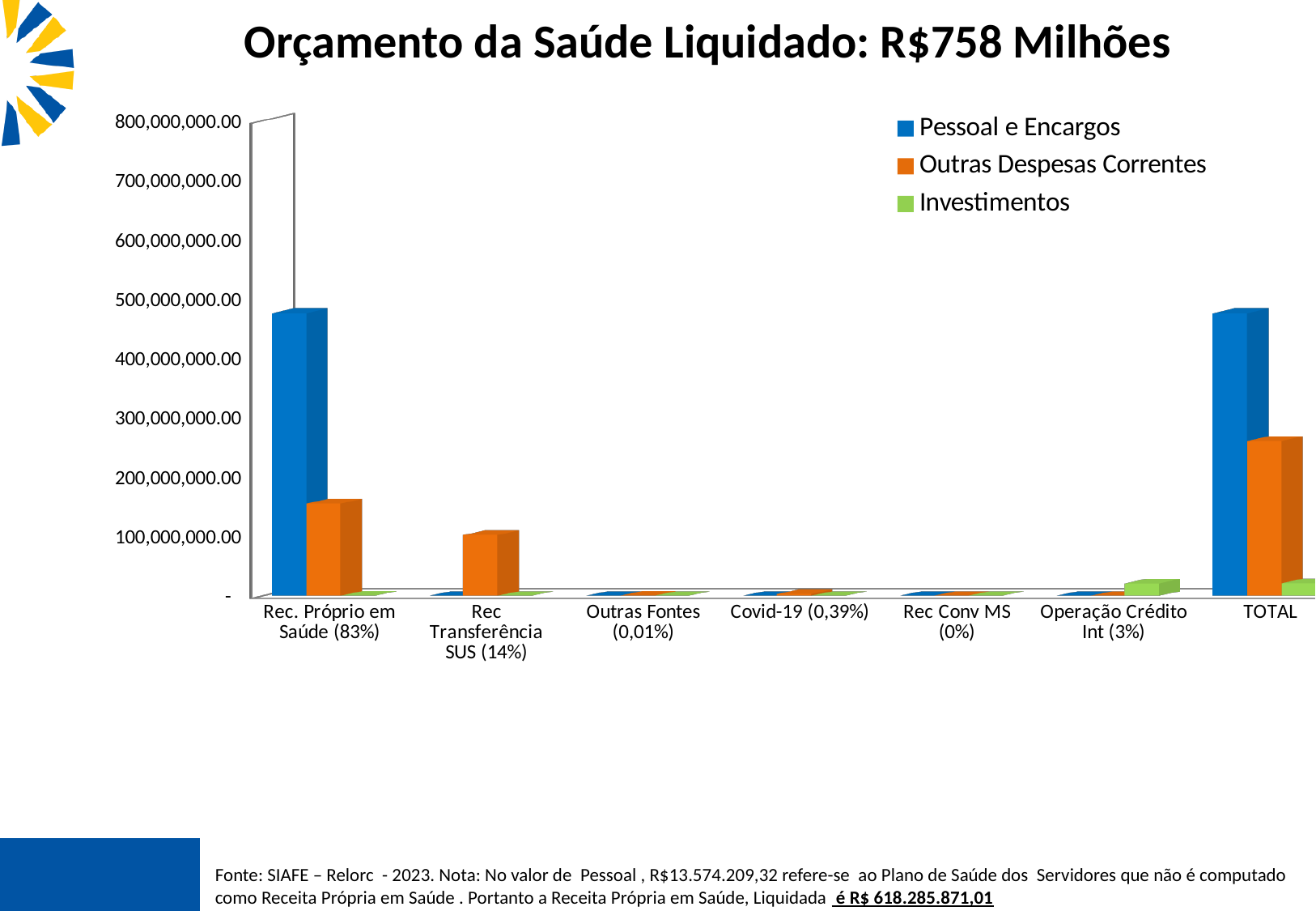

Orçamento da Saúde Liquidado: R$758 Milhões

[unsupported chart]

AFONSO PIVA DE SANTANA
 SECRETÁRIO DE ESTADO DA SAÚDE
Fonte: SIAFE – Relorc  - 2023. Nota: No valor de  Pessoal , R$13.574.209,32 refere-se  ao Plano de Saúde dos  Servidores que não é computado como Receita Própria em Saúde . Portanto a Receita Própria em Saúde, Liquidada  é R$ 618.285.871,01